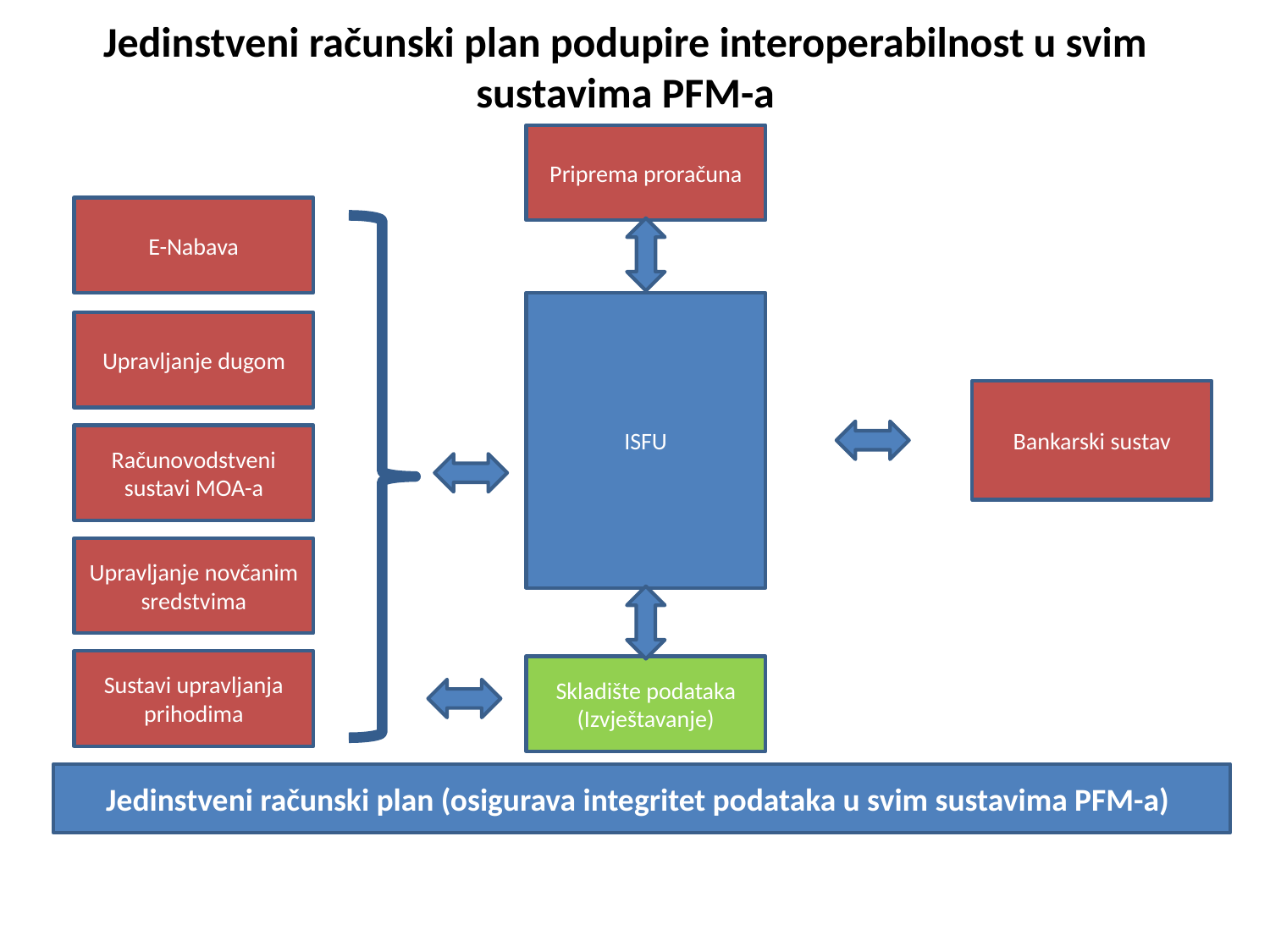

Jedinstveni računski plan podupire interoperabilnost u svim sustavima PFM-a
Priprema proračuna
E-Nabava

ISFU
Upravljanje dugom
Bankarski sustav

Računovodstveni sustavi MOA-a

Upravljanje novčanim sredstvima

Sustavi upravljanja
prihodima
Skladište podataka
(Izvještavanje)

Jedinstveni računski plan (osigurava integritet podataka u svim sustavima PFM-a)